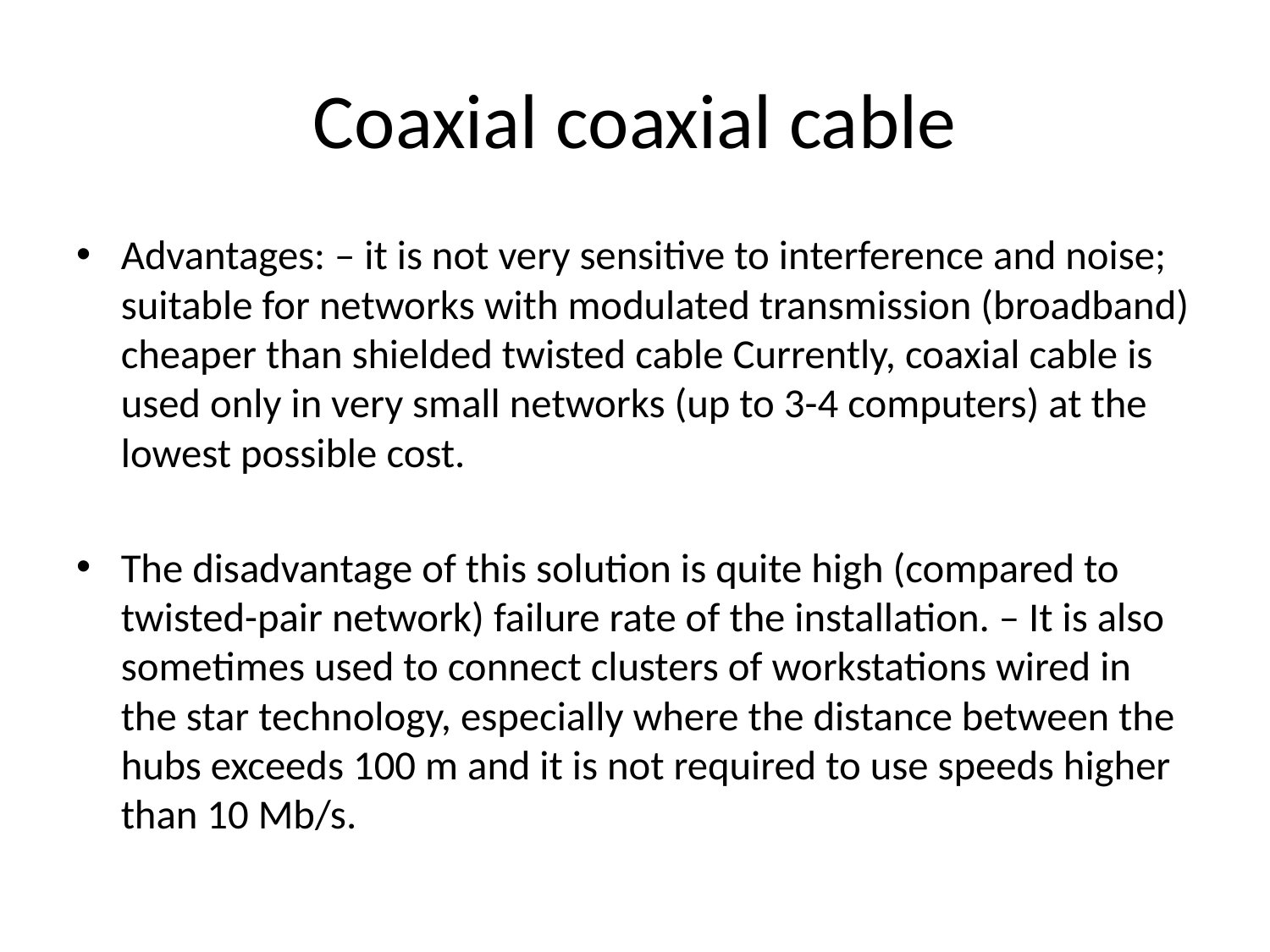

# Coaxial coaxial cable
Advantages: – it is not very sensitive to interference and noise; suitable for networks with modulated transmission (broadband) cheaper than shielded twisted cable Currently, coaxial cable is used only in very small networks (up to 3-4 computers) at the lowest possible cost.

The disadvantage of this solution is quite high (compared to twisted-pair network) failure rate of the installation. – It is also sometimes used to connect clusters of workstations wired in the star technology, especially where the distance between the hubs exceeds 100 m and it is not required to use speeds higher than 10 Mb/s.